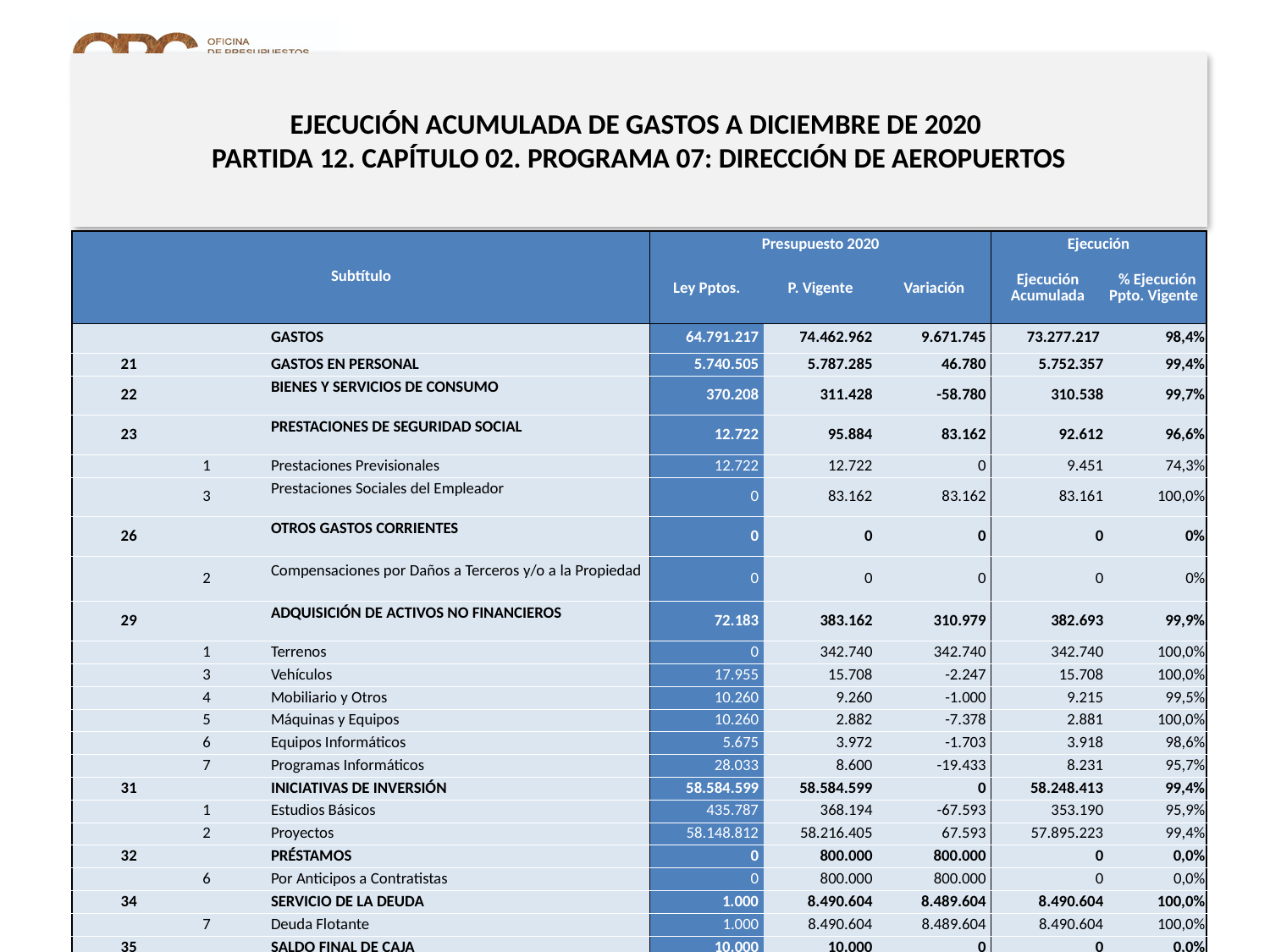

# EJECUCIÓN ACUMULADA DE GASTOS A DICIEMBRE DE 2020 PARTIDA 12. CAPÍTULO 02. PROGRAMA 07: DIRECCIÓN DE AEROPUERTOS
en miles de pesos de 2020
| Subtítulo |  |  |  | Presupuesto 2020 |  |  | Ejecución |  |
| --- | --- | --- | --- | --- | --- | --- | --- | --- |
|  |  |  |  | Ley Pptos. | P. Vigente | Variación | Ejecución Acumulada | % Ejecución Ppto. Vigente |
|  |  |  | GASTOS | 64.791.217 | 74.462.962 | 9.671.745 | 73.277.217 | 98,4% |
| 21 |  |  | GASTOS EN PERSONAL | 5.740.505 | 5.787.285 | 46.780 | 5.752.357 | 99,4% |
| 22 |  |  | BIENES Y SERVICIOS DE CONSUMO | 370.208 | 311.428 | -58.780 | 310.538 | 99,7% |
| 23 |  |  | PRESTACIONES DE SEGURIDAD SOCIAL | 12.722 | 95.884 | 83.162 | 92.612 | 96,6% |
|  | 1 |  | Prestaciones Previsionales | 12.722 | 12.722 | 0 | 9.451 | 74,3% |
|  | 3 |  | Prestaciones Sociales del Empleador | 0 | 83.162 | 83.162 | 83.161 | 100,0% |
| 26 |  |  | OTROS GASTOS CORRIENTES | 0 | 0 | 0 | 0 | 0% |
|  | 2 |  | Compensaciones por Daños a Terceros y/o a la Propiedad | 0 | 0 | 0 | 0 | 0% |
| 29 |  |  | ADQUISICIÓN DE ACTIVOS NO FINANCIEROS | 72.183 | 383.162 | 310.979 | 382.693 | 99,9% |
|  | 1 |  | Terrenos | 0 | 342.740 | 342.740 | 342.740 | 100,0% |
|  | 3 |  | Vehículos | 17.955 | 15.708 | -2.247 | 15.708 | 100,0% |
|  | 4 |  | Mobiliario y Otros | 10.260 | 9.260 | -1.000 | 9.215 | 99,5% |
|  | 5 |  | Máquinas y Equipos | 10.260 | 2.882 | -7.378 | 2.881 | 100,0% |
|  | 6 |  | Equipos Informáticos | 5.675 | 3.972 | -1.703 | 3.918 | 98,6% |
|  | 7 |  | Programas Informáticos | 28.033 | 8.600 | -19.433 | 8.231 | 95,7% |
| 31 |  |  | INICIATIVAS DE INVERSIÓN | 58.584.599 | 58.584.599 | 0 | 58.248.413 | 99,4% |
|  | 1 |  | Estudios Básicos | 435.787 | 368.194 | -67.593 | 353.190 | 95,9% |
|  | 2 |  | Proyectos | 58.148.812 | 58.216.405 | 67.593 | 57.895.223 | 99,4% |
| 32 |  |  | PRÉSTAMOS | 0 | 800.000 | 800.000 | 0 | 0,0% |
|  | 6 |  | Por Anticipos a Contratistas | 0 | 800.000 | 800.000 | 0 | 0,0% |
| 34 |  |  | SERVICIO DE LA DEUDA | 1.000 | 8.490.604 | 8.489.604 | 8.490.604 | 100,0% |
|  | 7 |  | Deuda Flotante | 1.000 | 8.490.604 | 8.489.604 | 8.490.604 | 100,0% |
| 35 |  |  | SALDO FINAL DE CAJA | 10.000 | 10.000 | 0 | 0 | 0,0% |
Fuente: Elaboración propia en base  a Informes de ejecución presupuestaria mensual de DIPRES
13